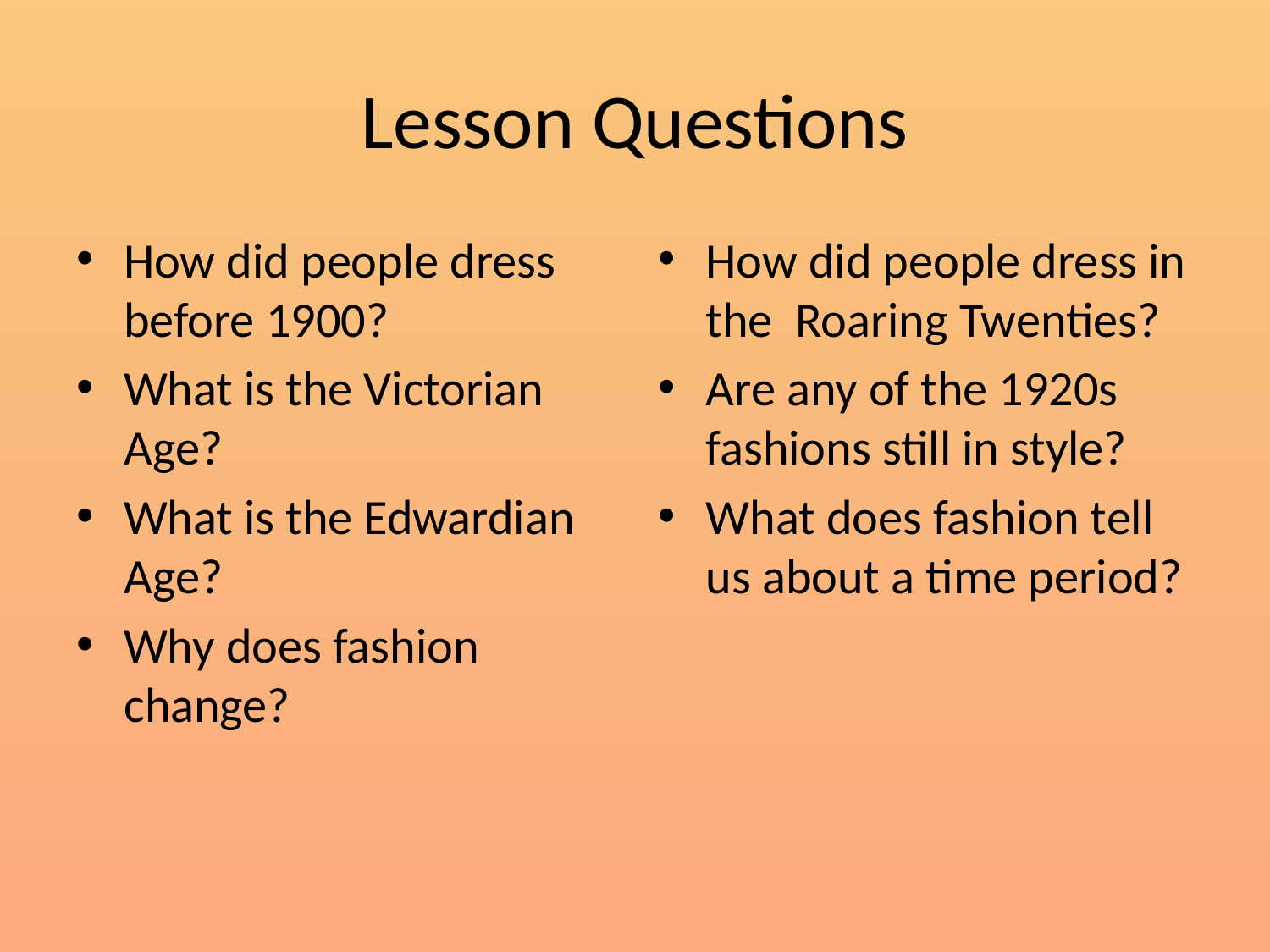

# Lesson Questions
How did people dress before 1900?
What is the Victorian Age?
What is the Edwardian Age?
Why does fashion change?
How did people dress in the  Roaring Twenties?
Are any of the 1920s fashions still in style?
What does fashion tell us about a time period?